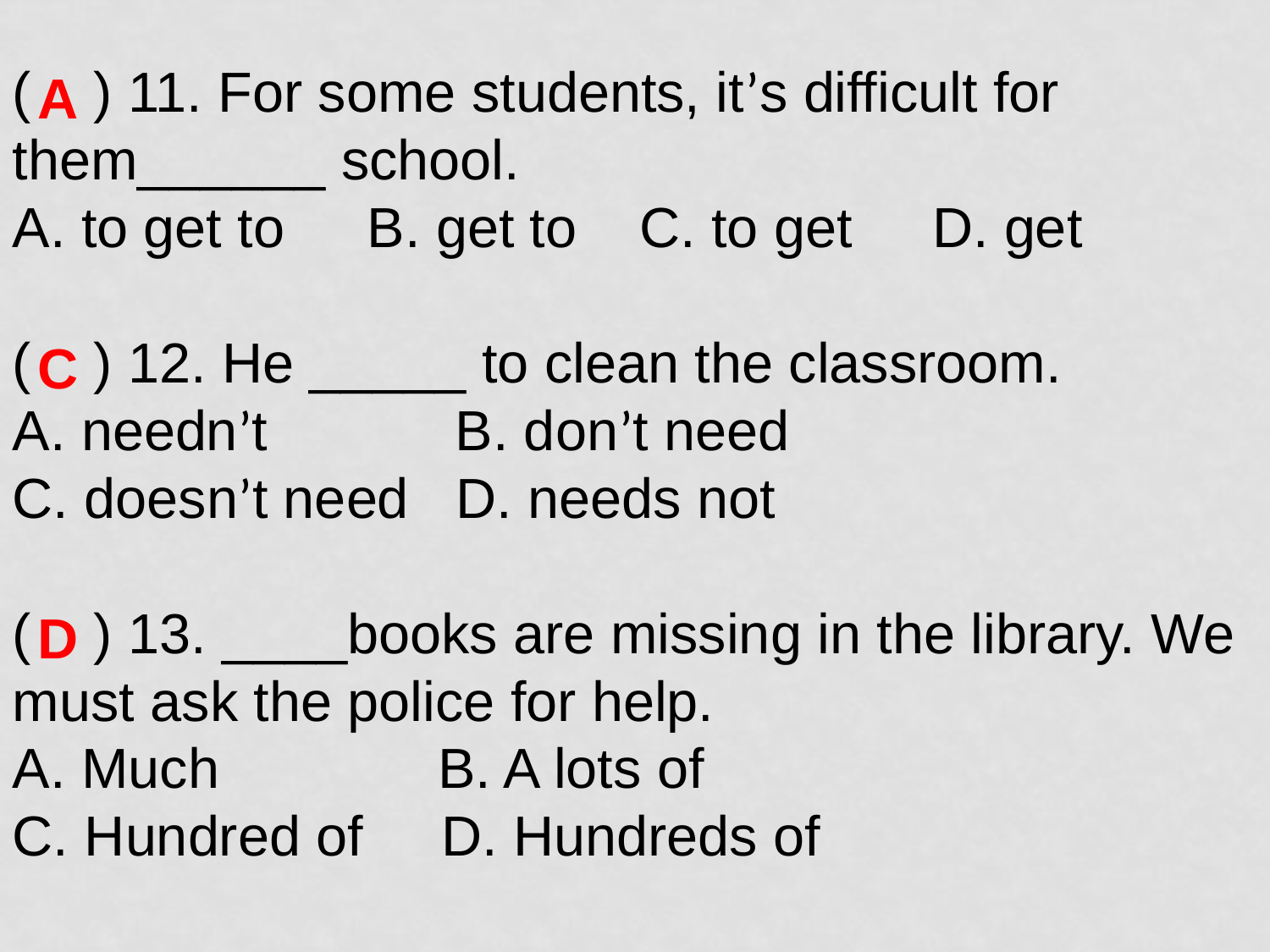

(    ) 11. For some students, it’s difficult for them______ school.
A. to get to      B. get to    C. to get      D. get

(    ) 12. He _____ to clean the classroom.
A. needn’t            B. don’t need
C. doesn’t need   D. needs not

(    ) 13. ____books are missing in the library. We must ask the police for help.
A. Much              B. A lots of
C. Hundred of     D. Hundreds of
A
C
D